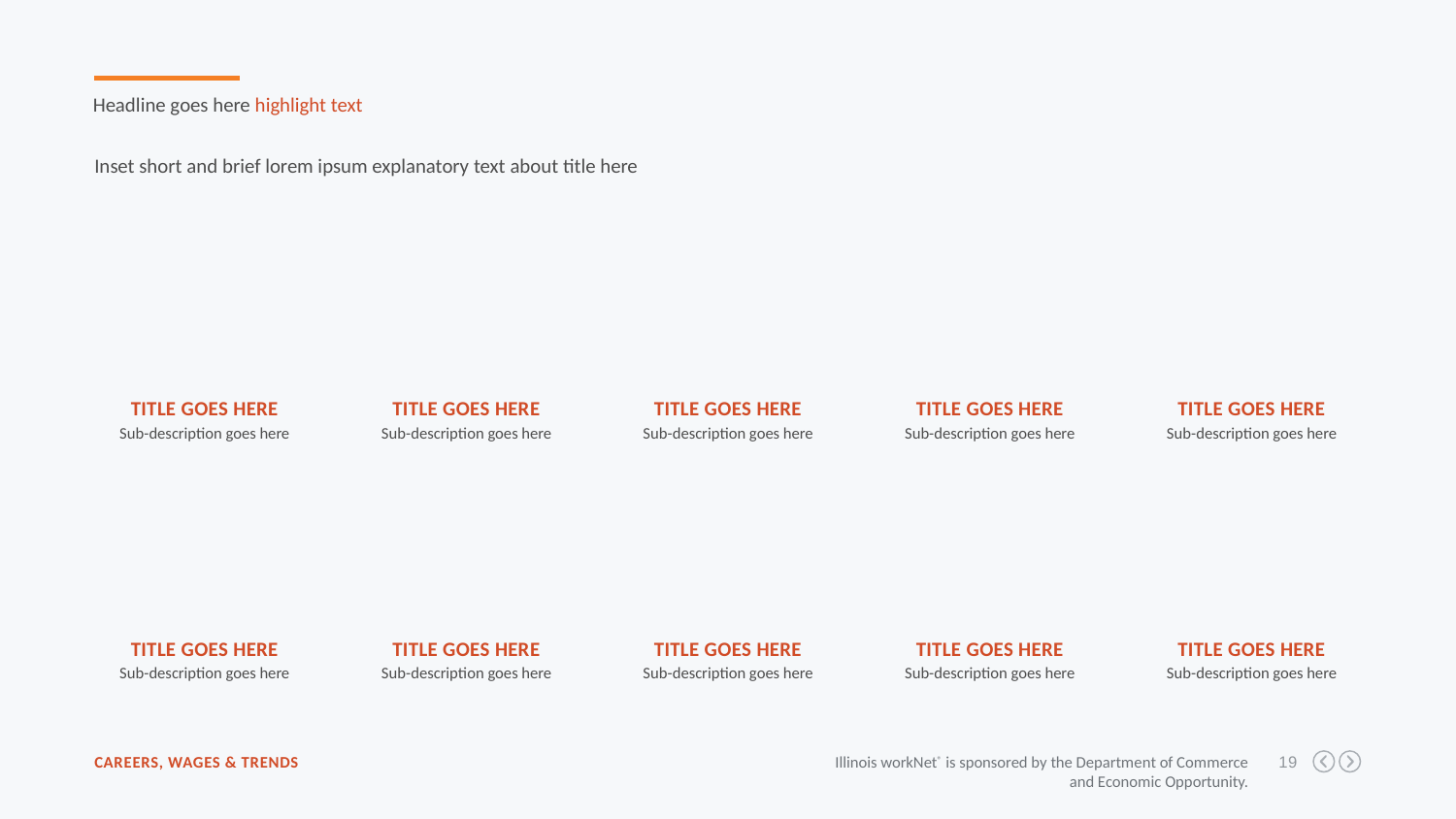

Headline goes here highlight text
Inset short and brief lorem ipsum explanatory text about title here

TITLE GOES HERE
TITLE GOES HERE
TITLE GOES HERE
TITLE GOES HERE
TITLE GOES HERE
Sub-description goes here
Sub-description goes here
Sub-description goes here
Sub-description goes here
Sub-description goes here

TITLE GOES HERE
TITLE GOES HERE
TITLE GOES HERE
TITLE GOES HERE
TITLE GOES HERE
Sub-description goes here
Sub-description goes here
Sub-description goes here
Sub-description goes here
Sub-description goes here